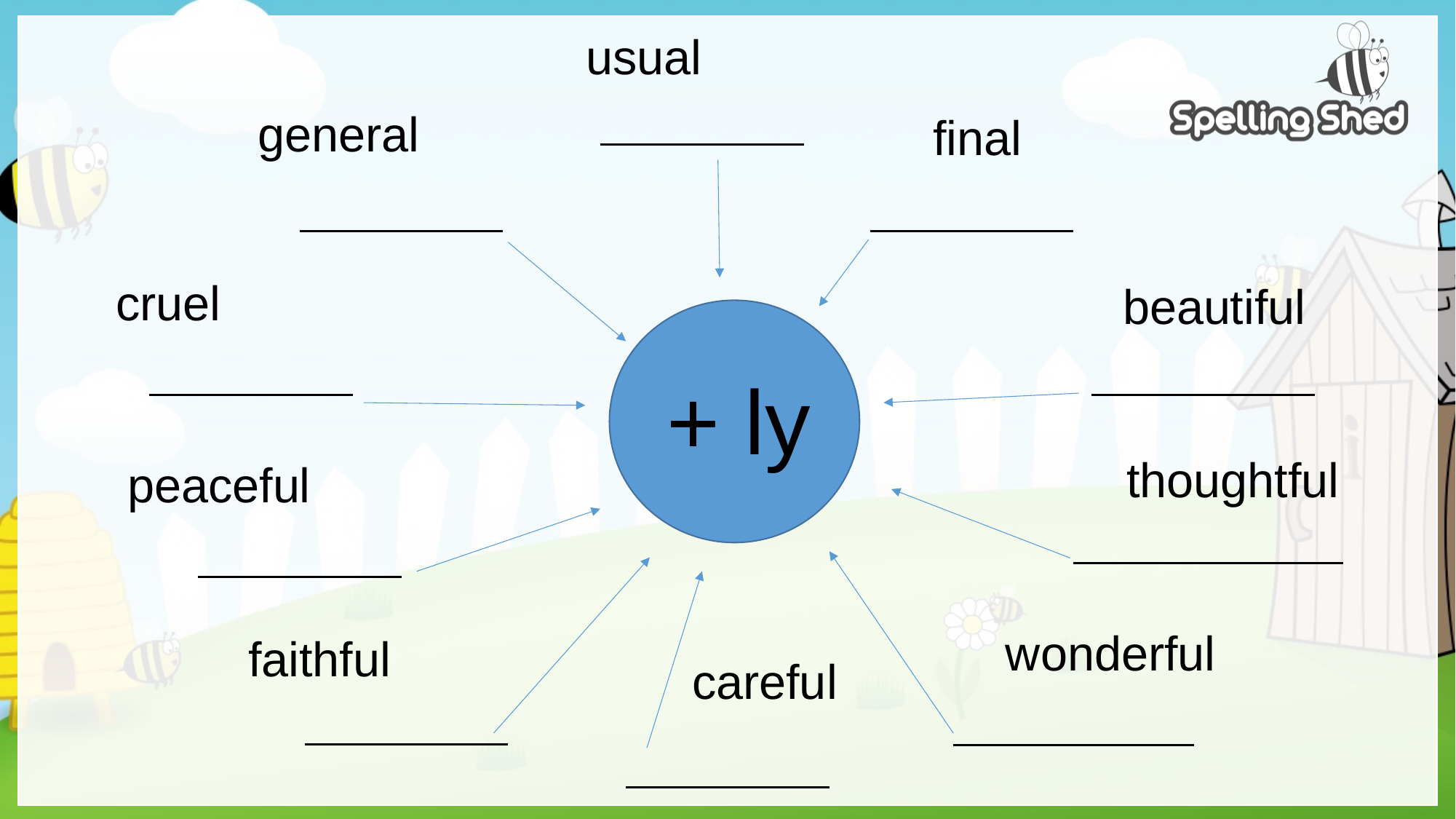

usual
general
final
cruel
beautiful

+ ly
thoughtful
peaceful
wonderful
faithful
careful